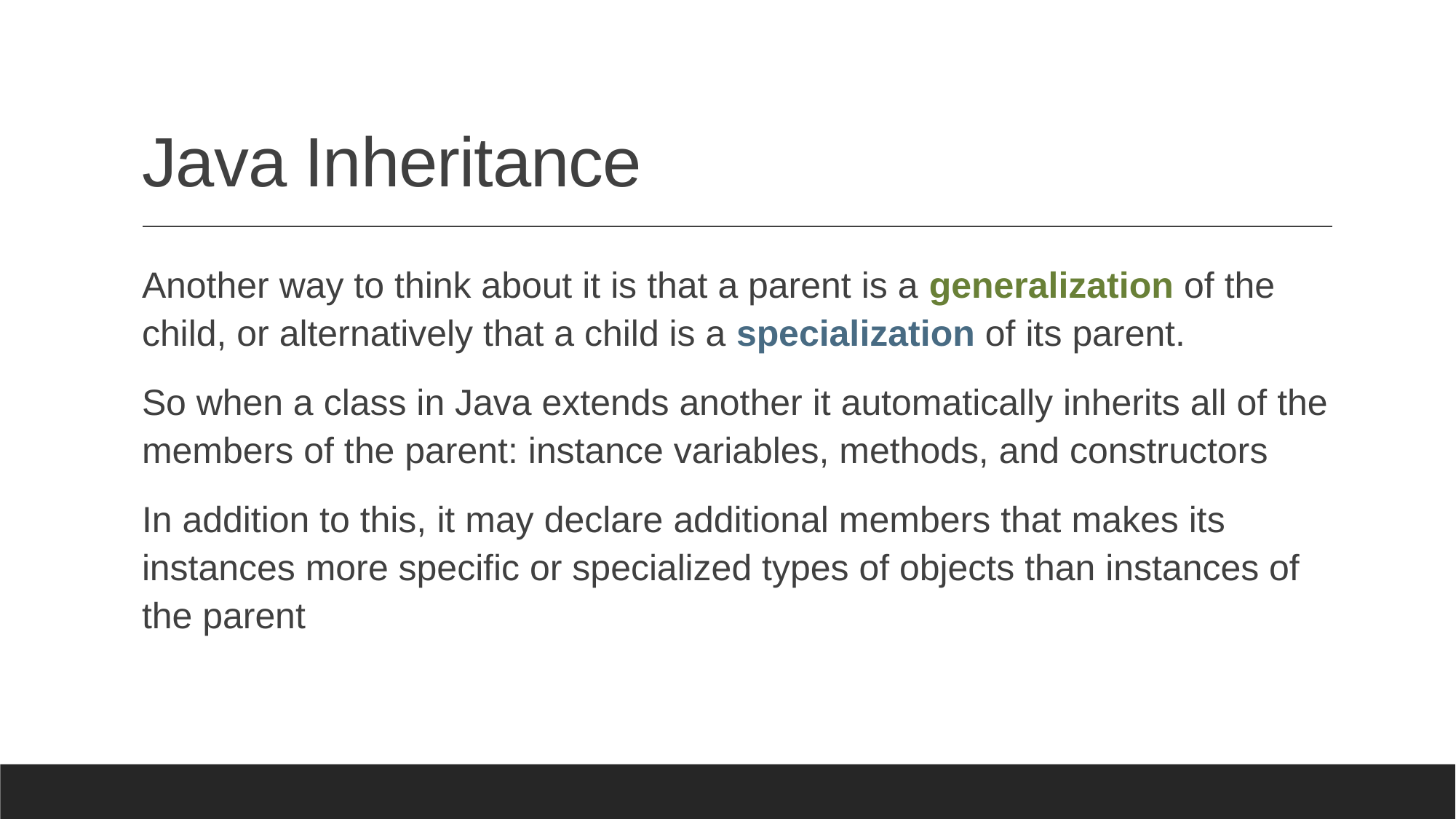

# Java Inheritance
Another way to think about it is that a parent is a generalization of the child, or alternatively that a child is a specialization of its parent.
So when a class in Java extends another it automatically inherits all of the members of the parent: instance variables, methods, and constructors
In addition to this, it may declare additional members that makes its instances more specific or specialized types of objects than instances of the parent